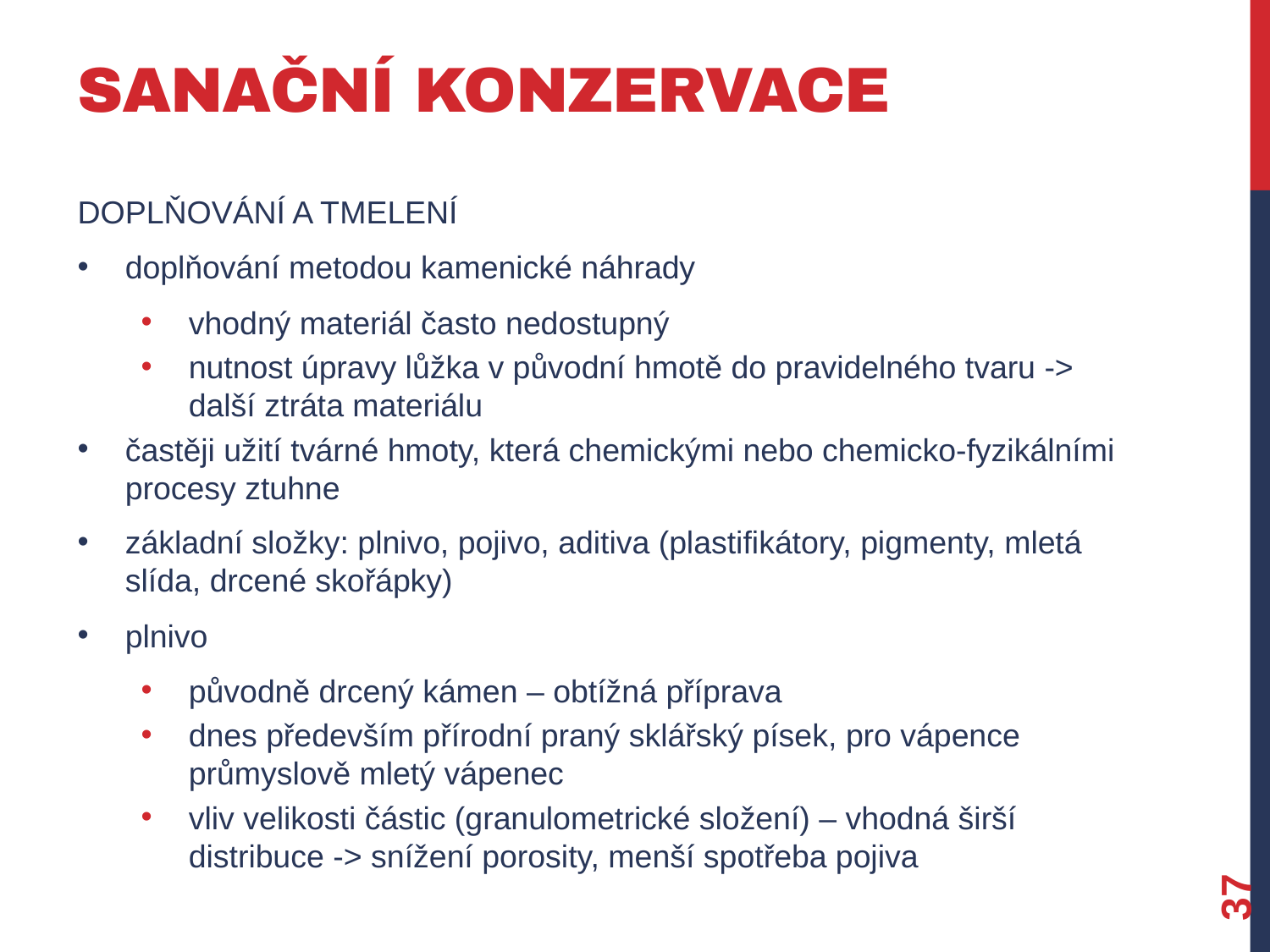

# Sanační konzervace
Doplňování a tmelení
doplňování metodou kamenické náhrady
vhodný materiál často nedostupný
nutnost úpravy lůžka v původní hmotě do pravidelného tvaru -> další ztráta materiálu
častěji užití tvárné hmoty, která chemickými nebo chemicko-fyzikálními procesy ztuhne
základní složky: plnivo, pojivo, aditiva (plastifikátory, pigmenty, mletá slída, drcené skořápky)
plnivo
původně drcený kámen – obtížná příprava
dnes především přírodní praný sklářský písek, pro vápence průmyslově mletý vápenec
vliv velikosti částic (granulometrické složení) – vhodná širší distribuce -> snížení porosity, menší spotřeba pojiva

37